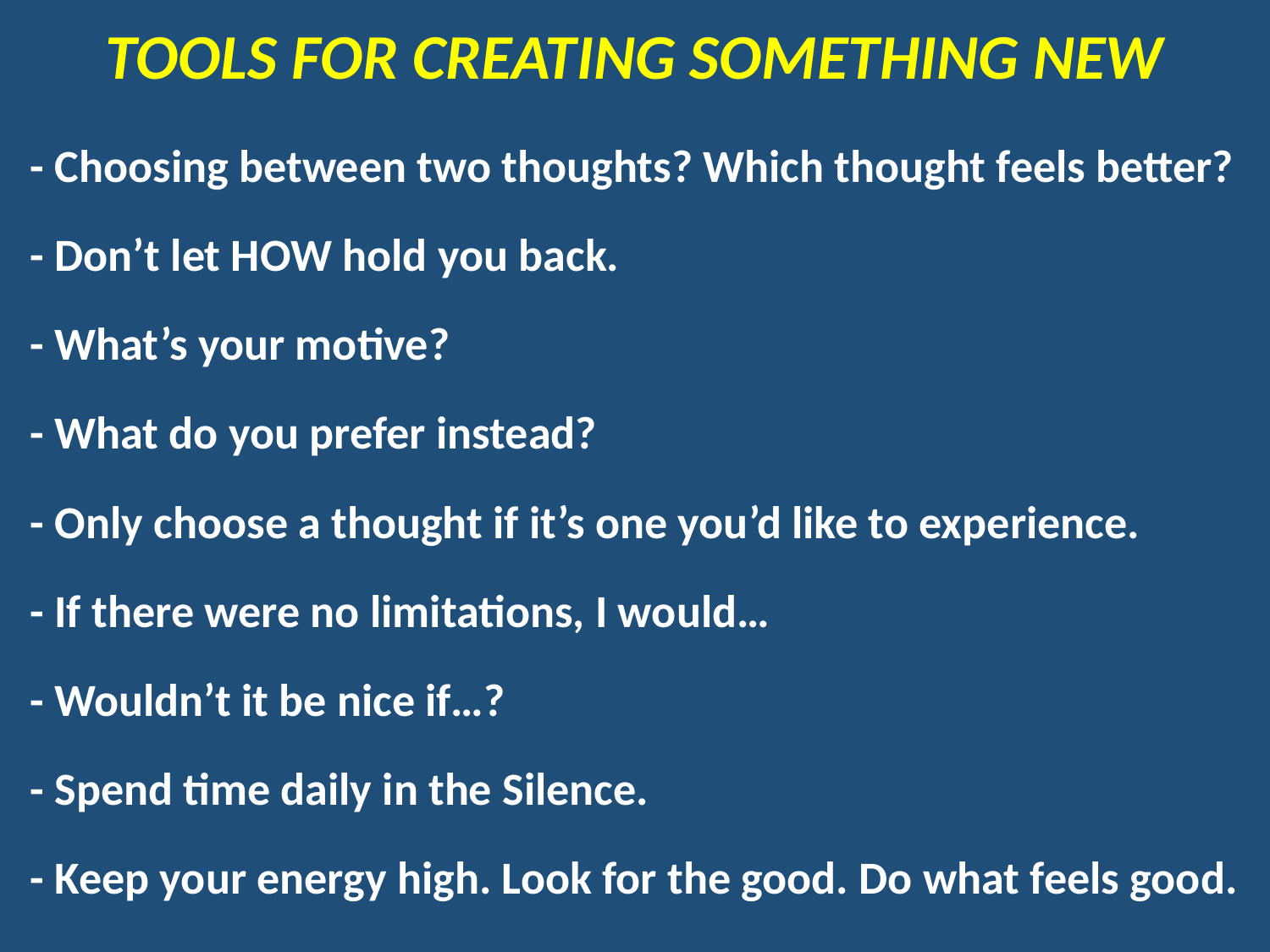

TOOLS FOR CREATING SOMETHING NEW
- Choosing between two thoughts? Which thought feels better?
- Don’t let HOW hold you back.
- What’s your motive?
- What do you prefer instead?
- Only choose a thought if it’s one you’d like to experience.
- If there were no limitations, I would…
- Wouldn’t it be nice if…?
- Spend time daily in the Silence.
- Keep your energy high. Look for the good. Do what feels good.